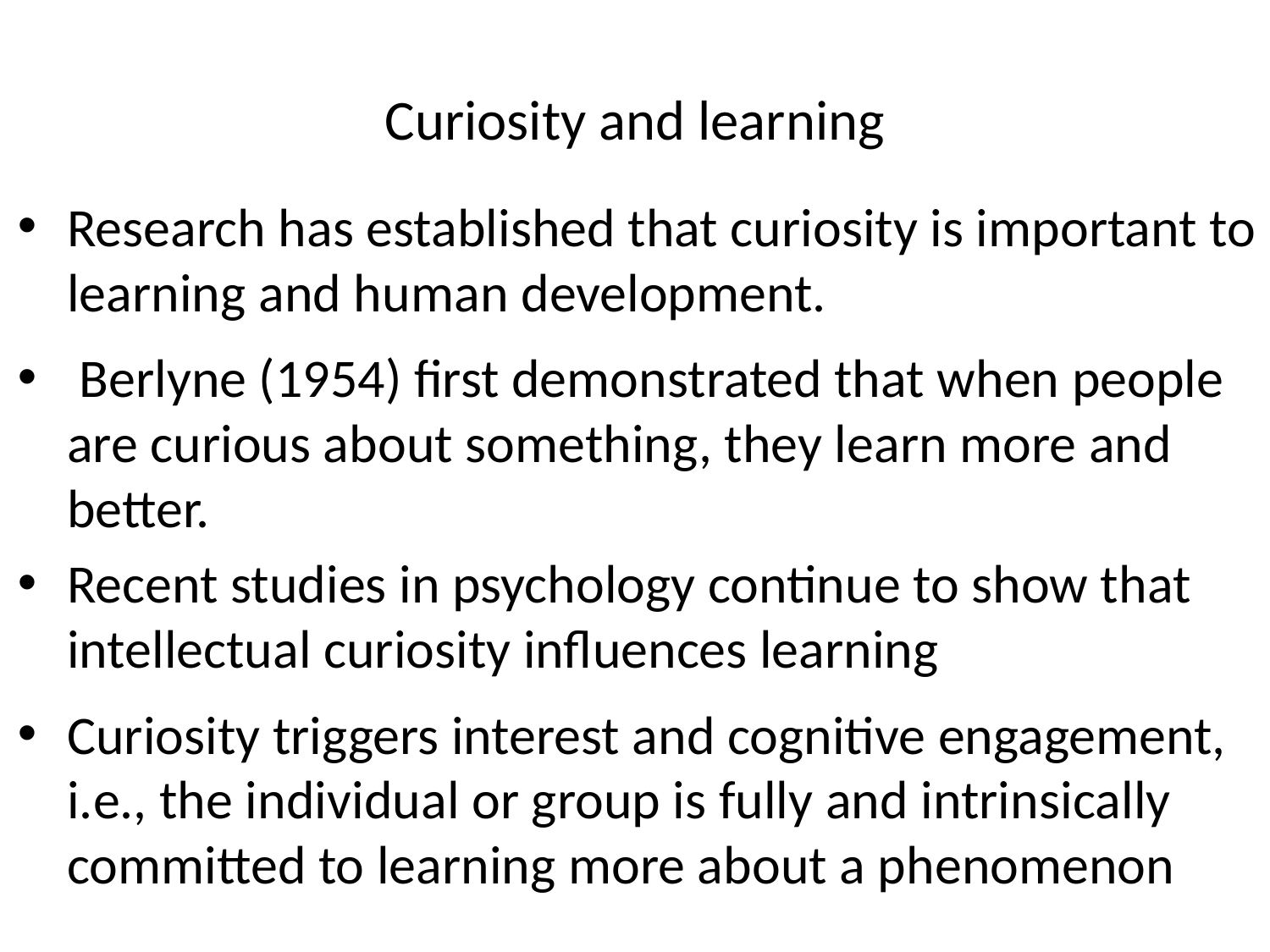

# Curiosity and learning
Research has established that curiosity is important to learning and human development.
 Berlyne (1954) first demonstrated that when people are curious about something, they learn more and better.
Recent studies in psychology continue to show that intellectual curiosity influences learning
Curiosity triggers interest and cognitive engagement, i.e., the individual or group is fully and intrinsically committed to learning more about a phenomenon